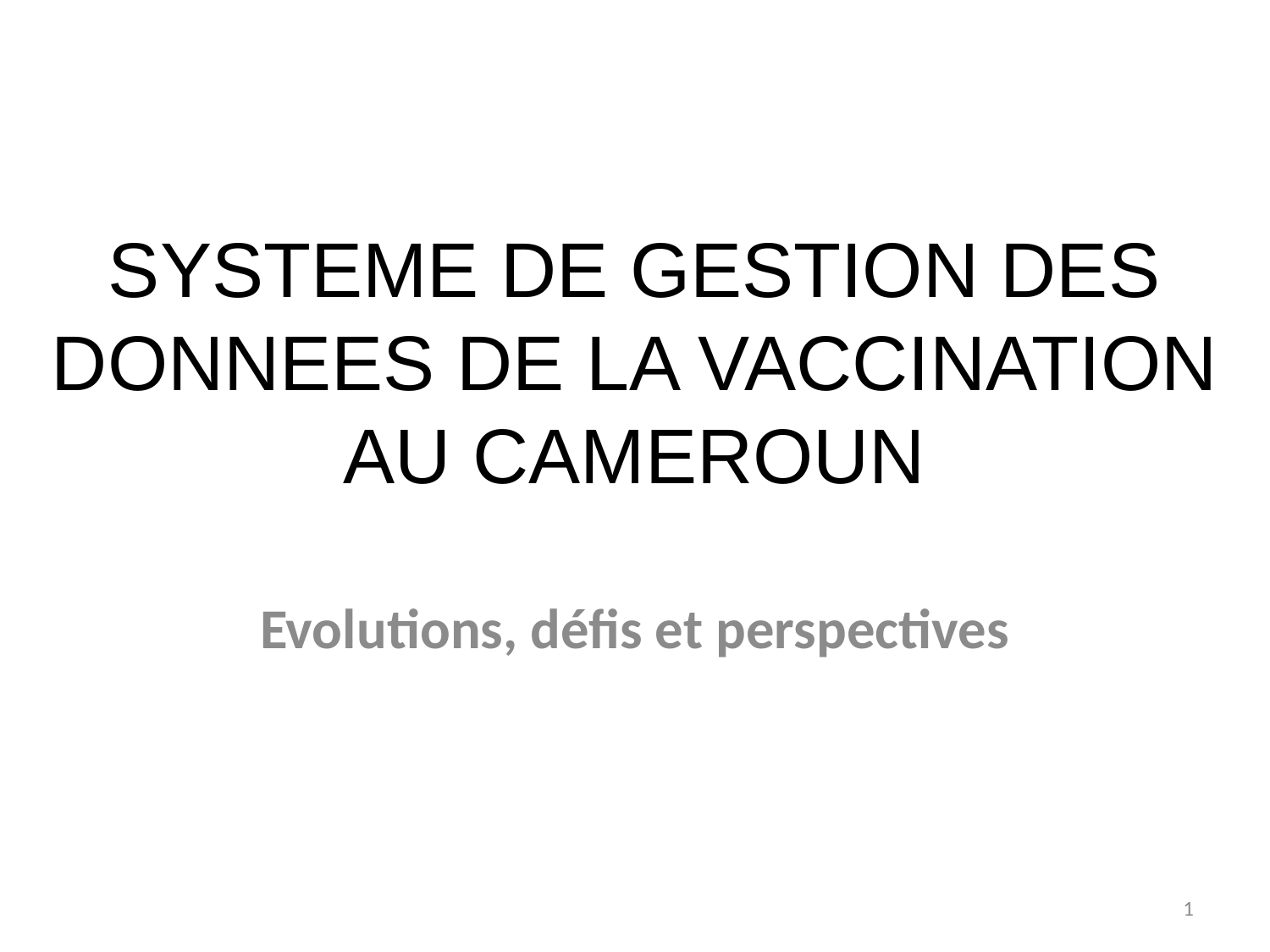

# SYSTEME DE GESTION DES DONNEES DE LA VACCINATION AU CAMEROUN
Evolutions, défis et perspectives
1